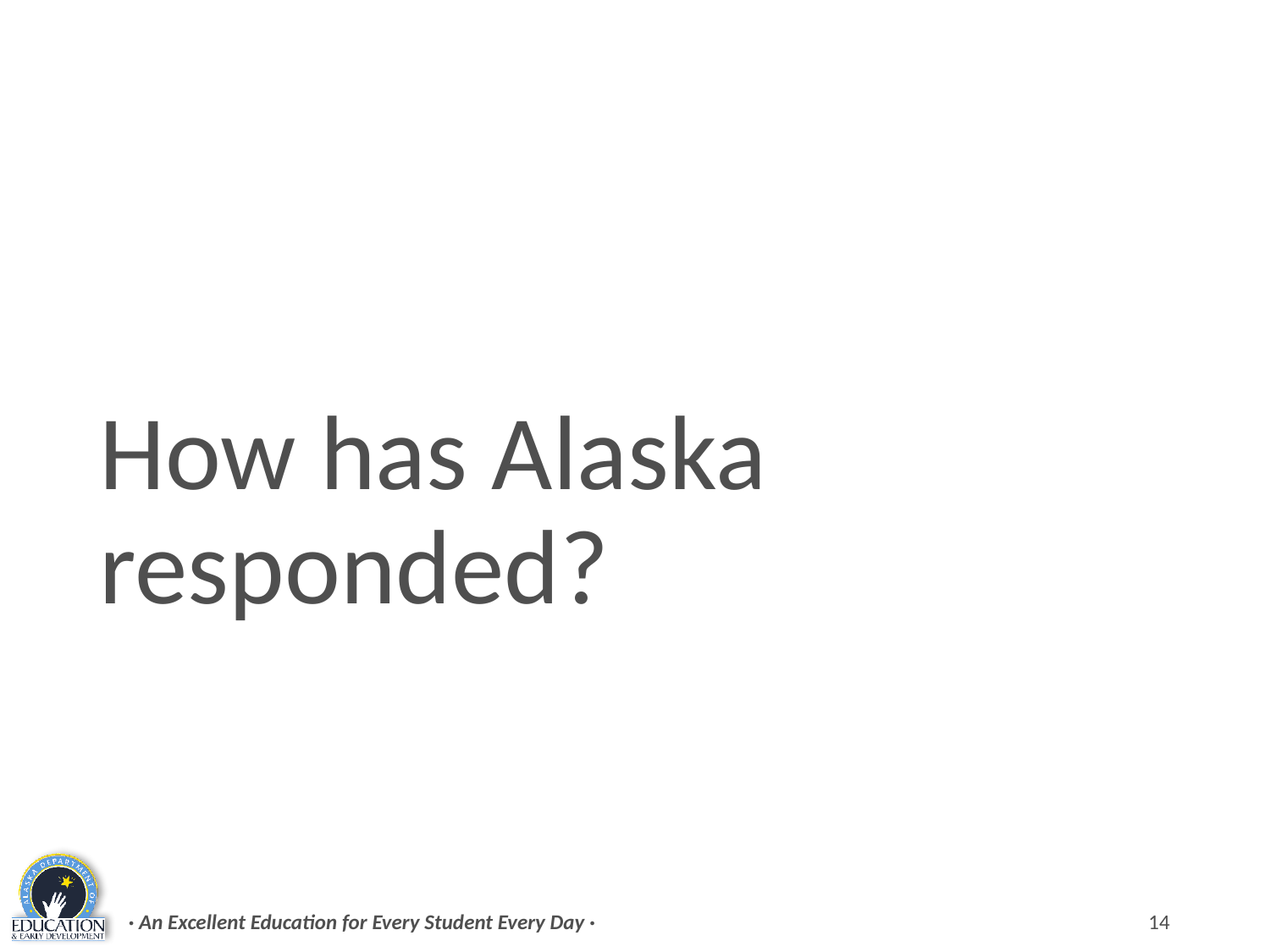

# How has Alaska responded?

· An Excellent Education for Every Student Every Day ·
14